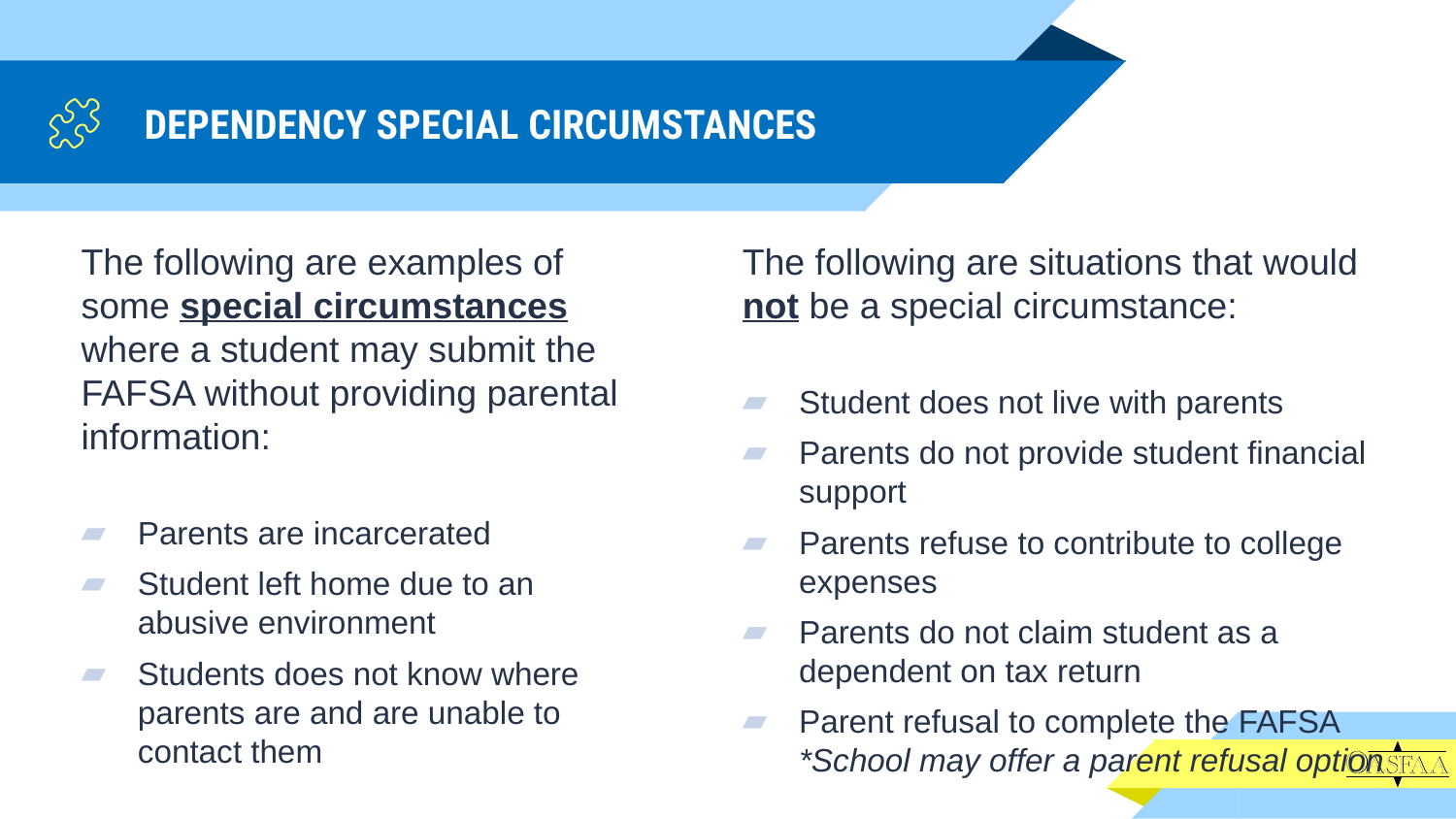

# DEPENDENCY SPECIAL CIRCUMSTANCES

The following are examples of some special circumstances where a student may submit the FAFSA without providing parental information:
Parents are incarcerated
Student left home due to an abusive environment
Students does not know where parents are and are unable to contact them
The following are situations that would not be a special circumstance:
Student does not live with parents
Parents do not provide student financial support
Parents refuse to contribute to college expenses
Parents do not claim student as a dependent on tax return
Parent refusal to complete the FAFSA
*School may offer a parent refusal option